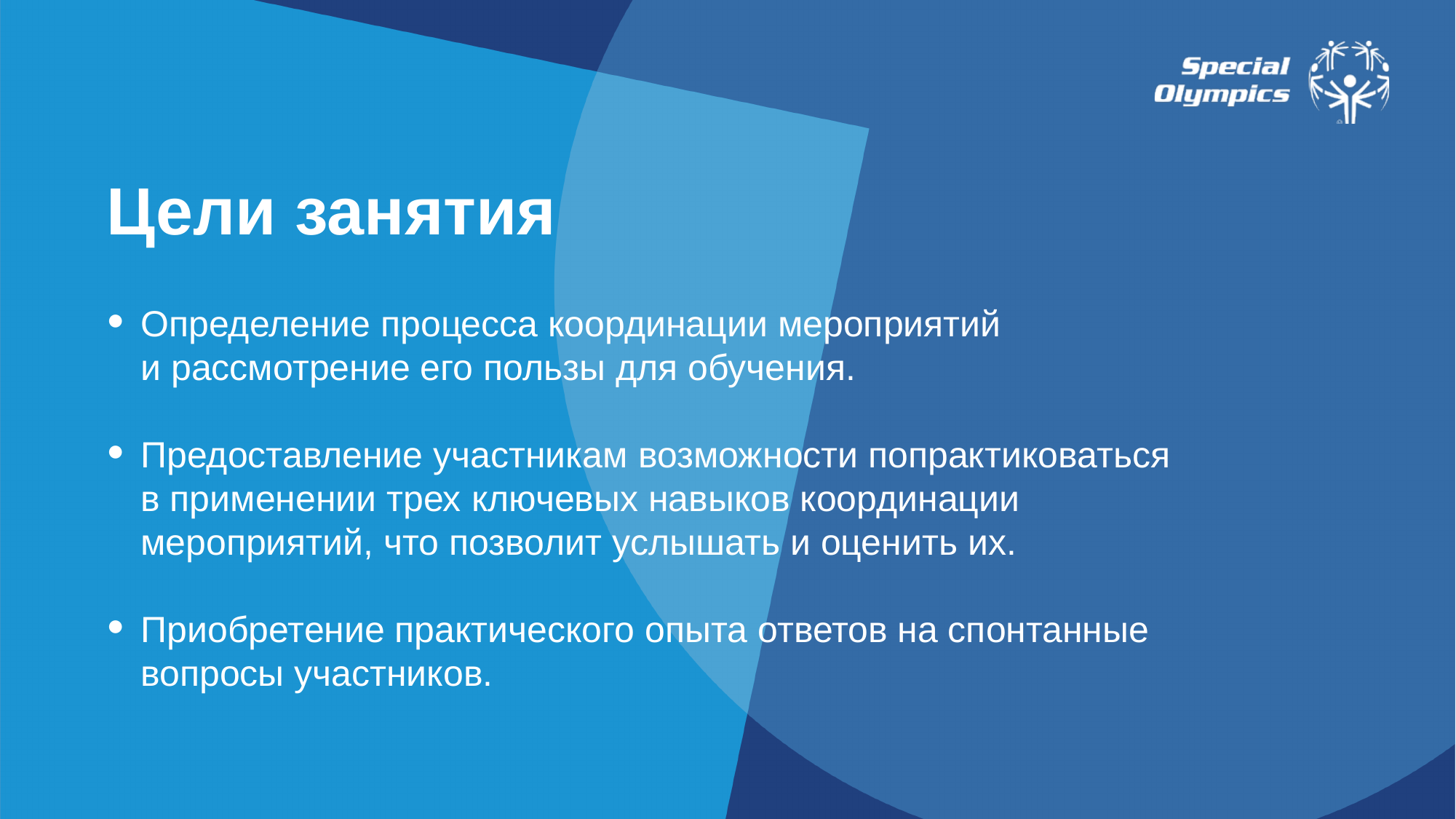

Цели занятия
Определение процесса координации мероприятий
и рассмотрение его пользы для обучения.

Предоставление участникам возможности попрактиковаться в применении трех ключевых навыков координации мероприятий, что позволит услышать и оценить их.

Приобретение практического опыта ответов на спонтанные вопросы участников.